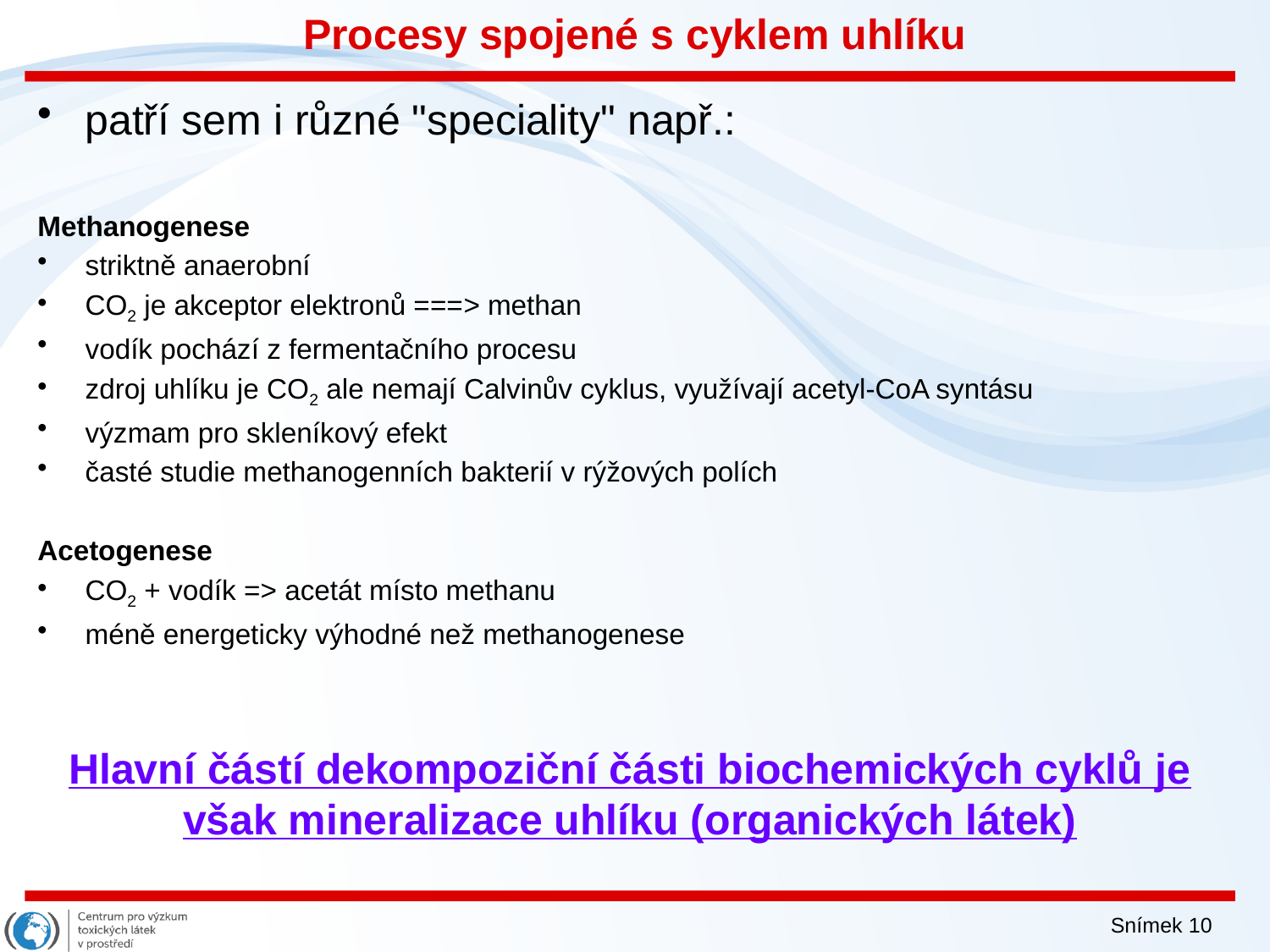

# Procesy spojené s cyklem uhlíku

patří sem i různé "speciality" např.:

Methanogenese
striktně anaerobní
CO2 je akceptor elektronů ===> methan
vodík pochází z fermentačního procesu
zdroj uhlíku je CO2 ale nemají Calvinův cyklus, využívají acetyl-CoA syntásu
výzmam pro skleníkový efekt
časté studie methanogenních bakterií v rýžových polích

Acetogenese
CO2 + vodík => acetát místo methanu
méně energeticky výhodné než methanogenese
Hlavní částí dekompoziční části biochemických cyklů je však mineralizace uhlíku (organických látek)
Snímek 10